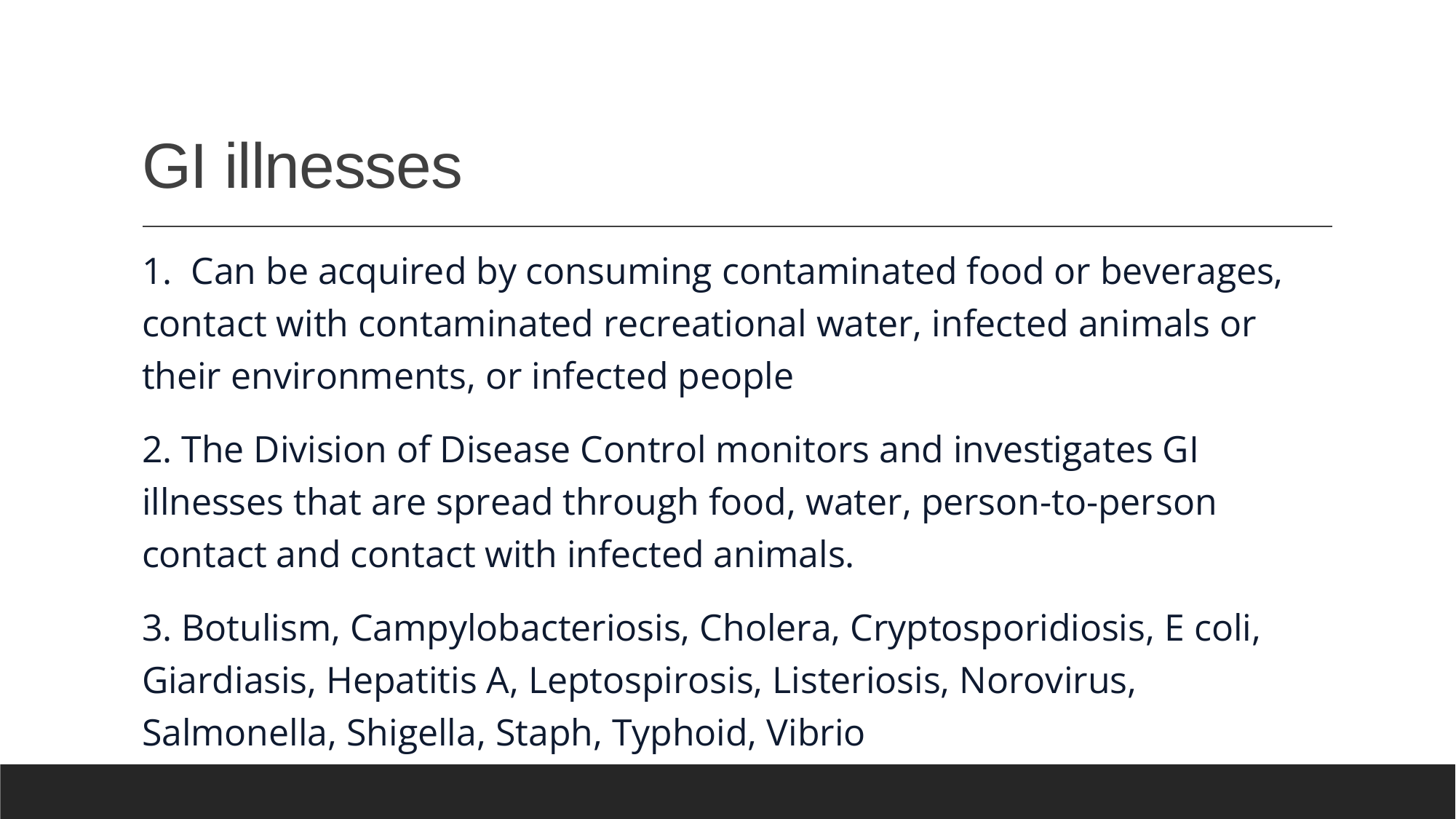

# GI illnesses
1.  Can be acquired by consuming contaminated food or beverages, contact with contaminated recreational water, infected animals or their environments, or infected people
2. The Division of Disease Control monitors and investigates GI illnesses that are spread through food, water, person-to-person contact and contact with infected animals.
3. Botulism, Campylobacteriosis, Cholera, Cryptosporidiosis, E coli, Giardiasis, Hepatitis A, Leptospirosis, Listeriosis, Norovirus, Salmonella, Shigella, Staph, Typhoid, Vibrio